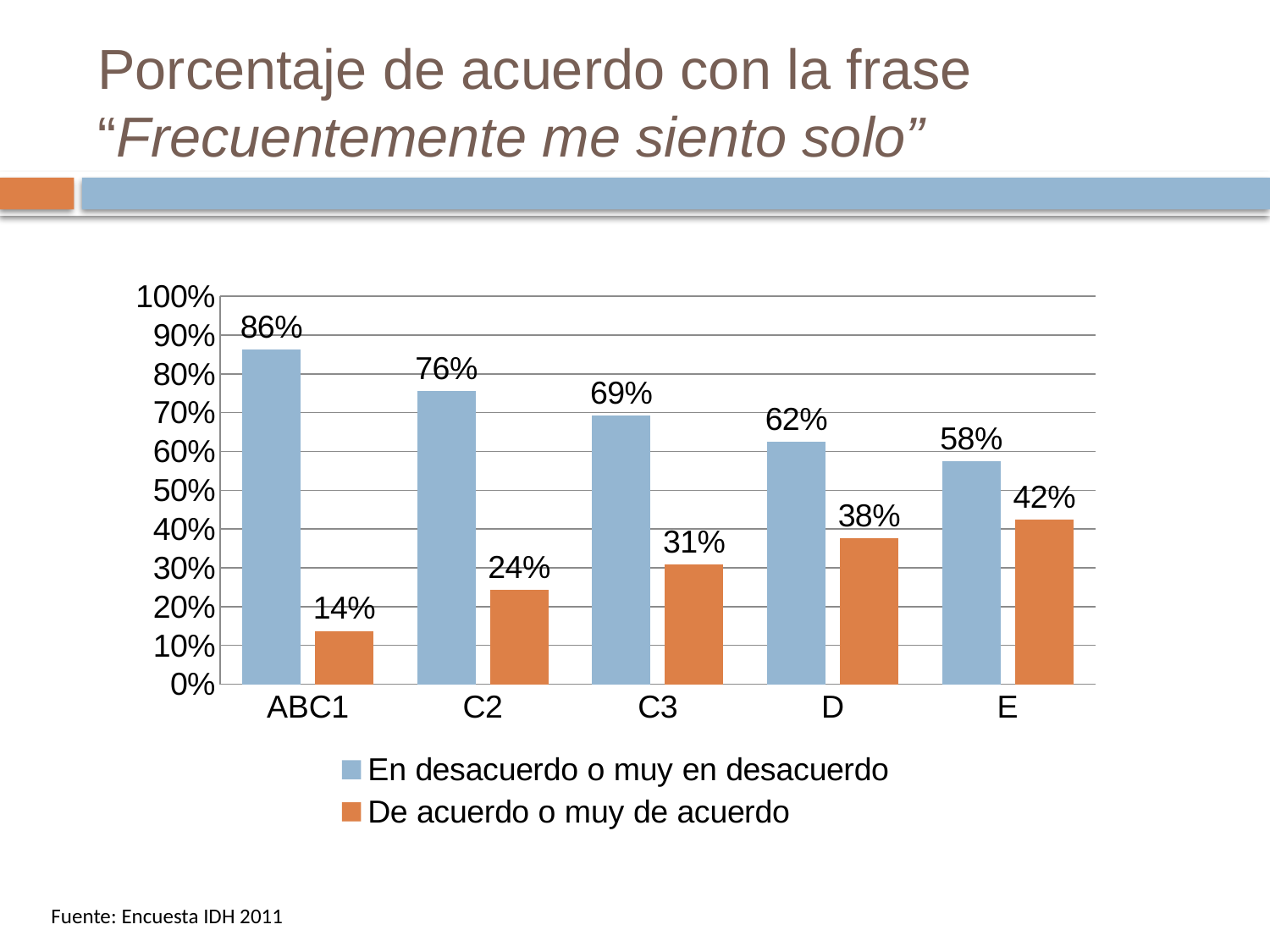

# Porcentaje de acuerdo con la frase “Frecuentemente me siento solo”

### Chart

| Category | En desacuerdo o muy en desacuerdo | De acuerdo o muy de acuerdo |
|---|---|---|
| ABC1 | 0.8627450980392225 | 0.13725490196078388 |
| C2 | 0.7565789473684257 | 0.243421052631579 |
| C3 | 0.691656590084643 | 0.3083434099153595 |
| D | 0.62444113263786 | 0.3755588673621525 |
| E | 0.575396825396825 | 0.4246031746031749 |
Fuente: Encuesta IDH 2011